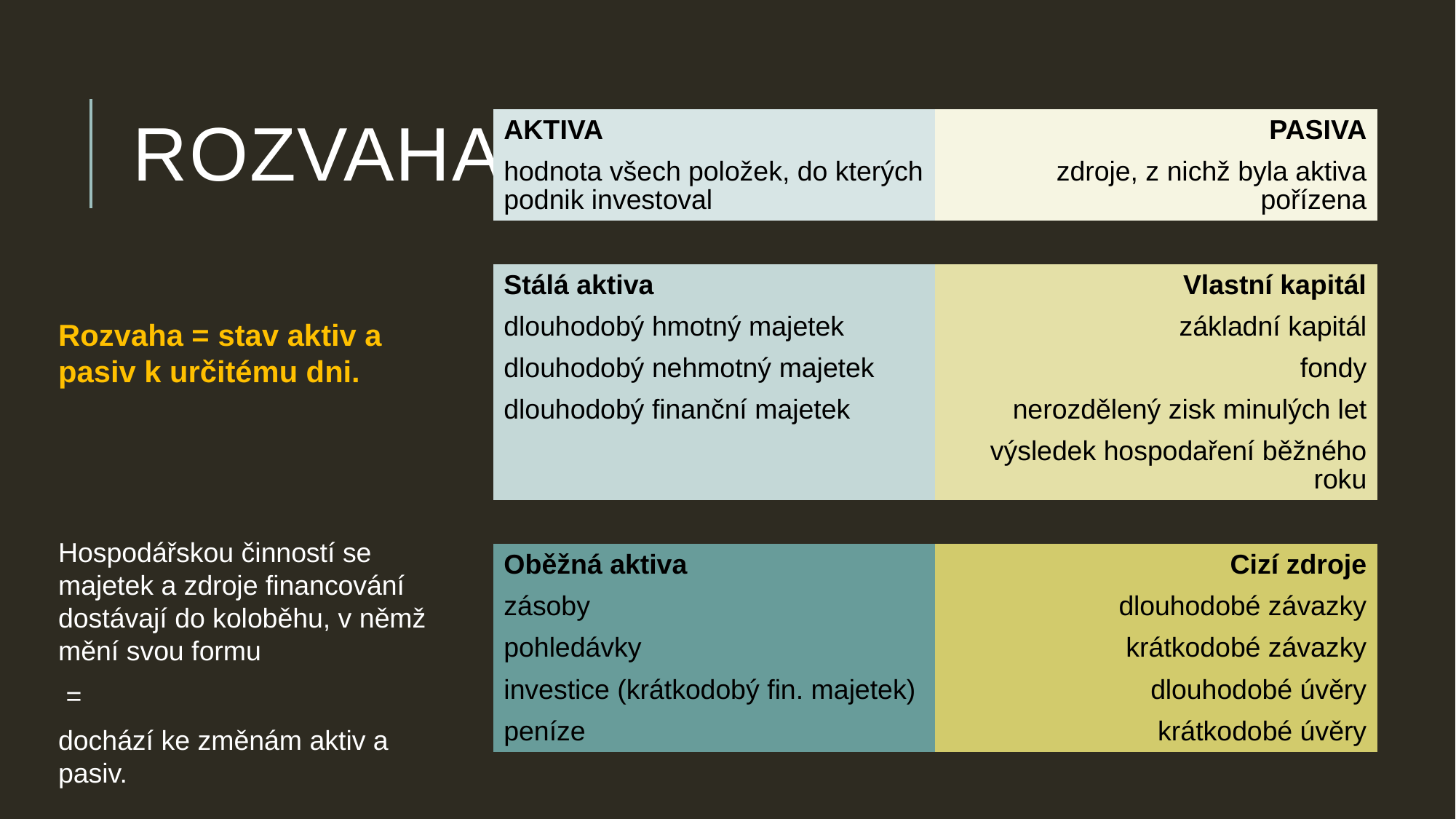

# rozvaha
| AKTIVA | PASIVA |
| --- | --- |
| hodnota všech položek, do kterých podnik investoval | zdroje, z nichž byla aktiva pořízena |
|  |  |
| Stálá aktiva | Vlastní kapitál |
| dlouhodobý hmotný majetek | základní kapitál |
| dlouhodobý nehmotný majetek | fondy |
| dlouhodobý finanční majetek | nerozdělený zisk minulých let |
|  | výsledek hospodaření běžného roku |
|  |  |
| Oběžná aktiva | Cizí zdroje |
| zásoby | dlouhodobé závazky |
| pohledávky | krátkodobé závazky |
| investice (krátkodobý fin. majetek) | dlouhodobé úvěry |
| peníze | krátkodobé úvěry |
Rozvaha = stav aktiv a pasiv k určitému dni.

Hospodářskou činností se majetek a zdroje financování dostávají do koloběhu, v němž mění svou formu
 =
dochází ke změnám aktiv a pasiv.